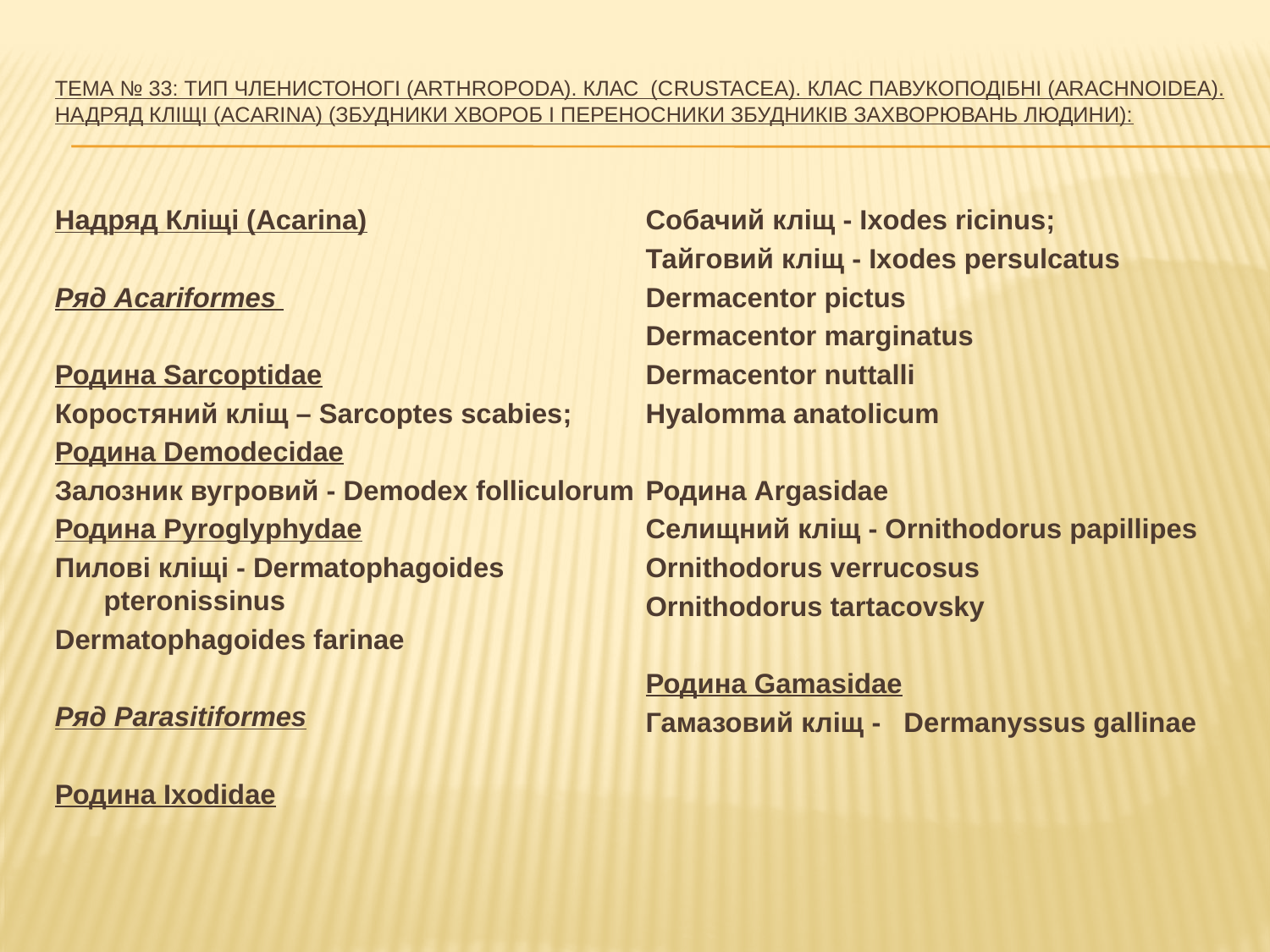

# Тема № 33: Тип Членистоногі (Arthropoda). Клас  (Сrustacea). Клас Павукоподібні (Arachnoidea). Надряд Кліщі (Acarina) (збудники хвороб і переносники збудників захворювань людини):
Надряд Кліщі (Acarina)

Ряд Acariformes

Родина Sarcoptidae
Коростяний кліщ – Sarcoptes scabies;
Родина Demodеcidae
Залозник вугровий - Demodex folliculorum
Родина Pyroglyphydae
Пилові кліщі - Dermatophagoides pteronissinus
Dermatophagoides farinaе

Ряд Parasitiformes

Родина Ixodidae

Собачий кліщ - Ixodes ricinus;
Тайговий кліщ - Ixodes persulcatus
Dermacentor pictus
Dermacentor marginatus
Dermacentor nuttalli
Hyalomma anatolicum

Родина Argasidae
Селищний кліщ - Ornithodorus papillipes
Ornithodorus verrucosus
Ornithodorus tartacovsky

Родина Gamasidae
Гамазовий кліщ -   Dermanyssus gallinae